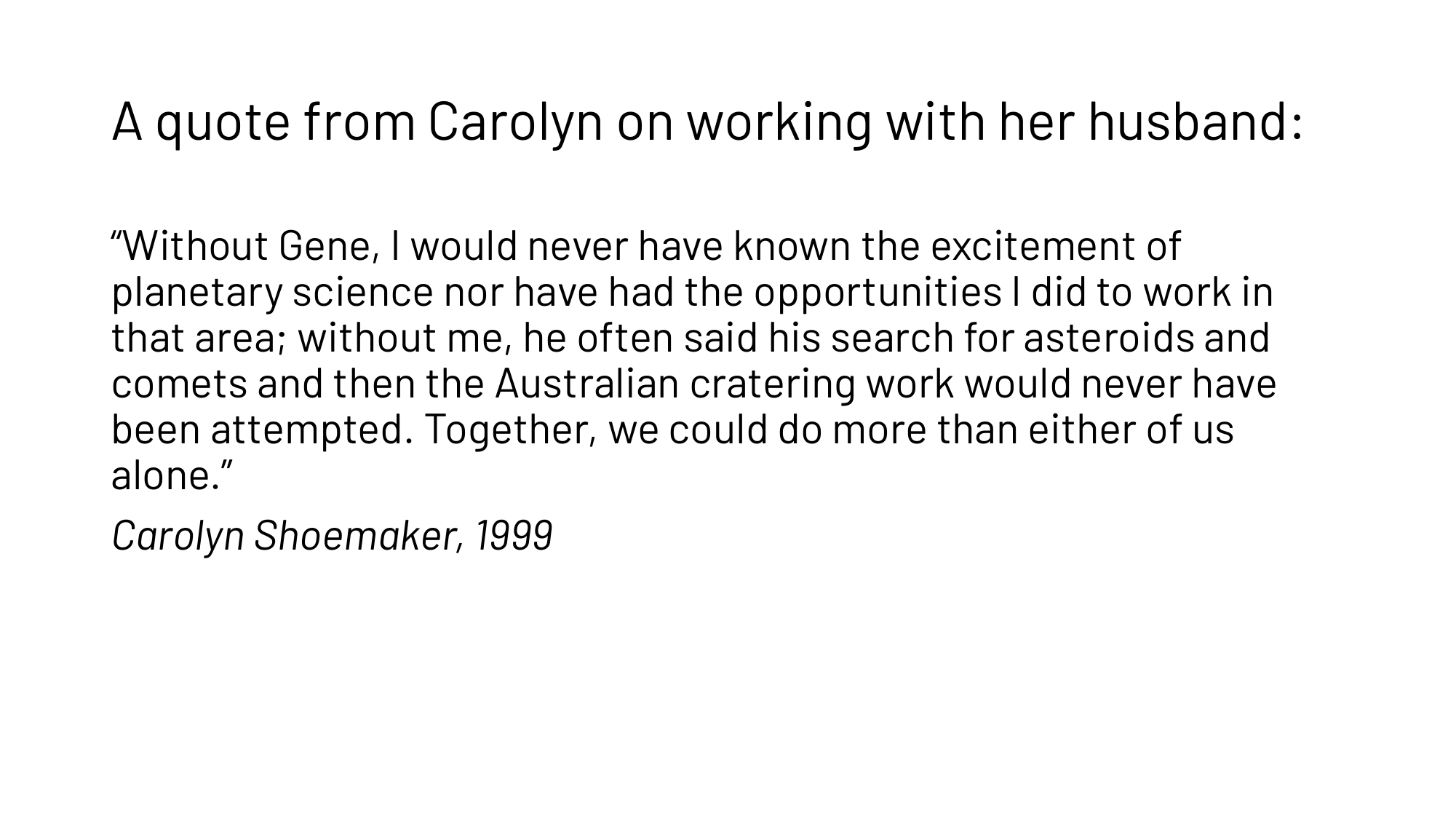

# A quote from Carolyn on working with her husband:
“Without Gene, I would never have known the excitement of planetary science nor have had the opportunities I did to work in that area; without me, he often said his search for asteroids and comets and then the Australian cratering work would never have been attempted. Together, we could do more than either of us alone.”
Carolyn Shoemaker, 1999